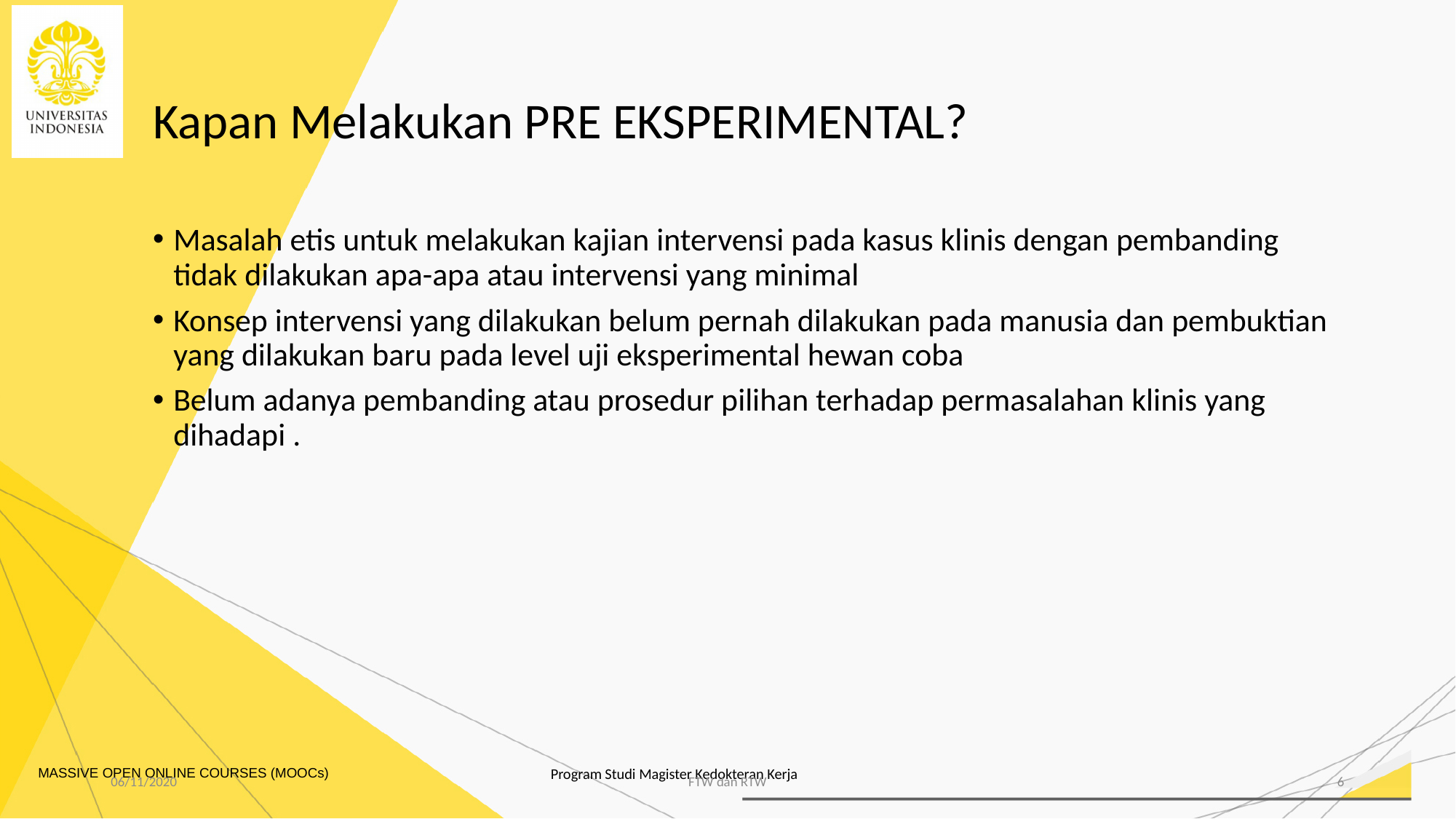

# Kapan Melakukan PRE EKSPERIMENTAL?
Masalah etis untuk melakukan kajian intervensi pada kasus klinis dengan pembanding tidak dilakukan apa-apa atau intervensi yang minimal
Konsep intervensi yang dilakukan belum pernah dilakukan pada manusia dan pembuktian yang dilakukan baru pada level uji eksperimental hewan coba
Belum adanya pembanding atau prosedur pilihan terhadap permasalahan klinis yang dihadapi .

06/11/2020
FTW dan RTW
6